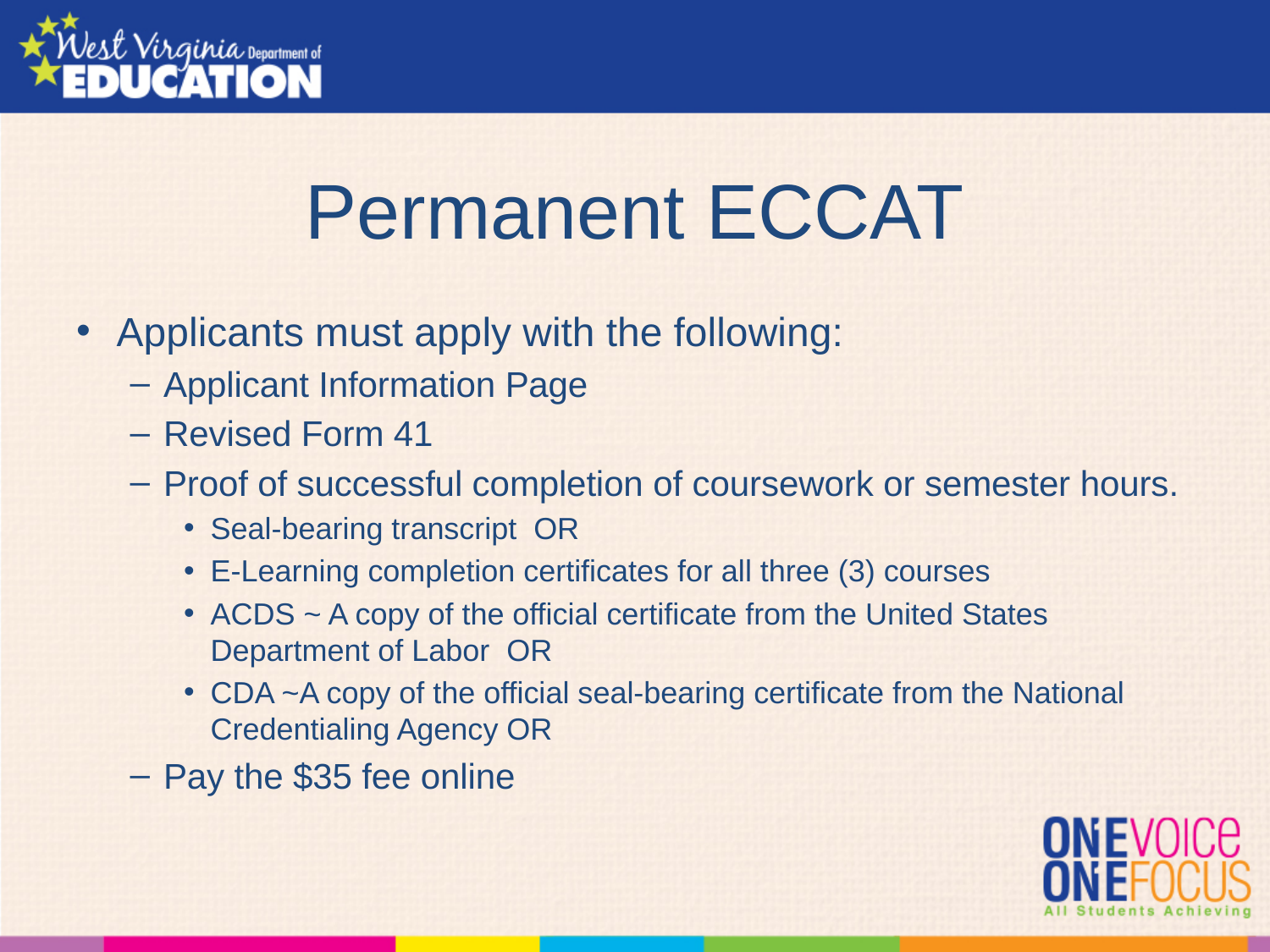

# Permanent ECCAT
Applicants must apply with the following:
Applicant Information Page
Revised Form 41
Proof of successful completion of coursework or semester hours.
Seal-bearing transcript  OR
E-Learning completion certificates for all three (3) courses
ACDS ~ A copy of the official certificate from the United States Department of Labor  OR
CDA ~A copy of the official seal-bearing certificate from the National Credentialing Agency OR
Pay the $35 fee online